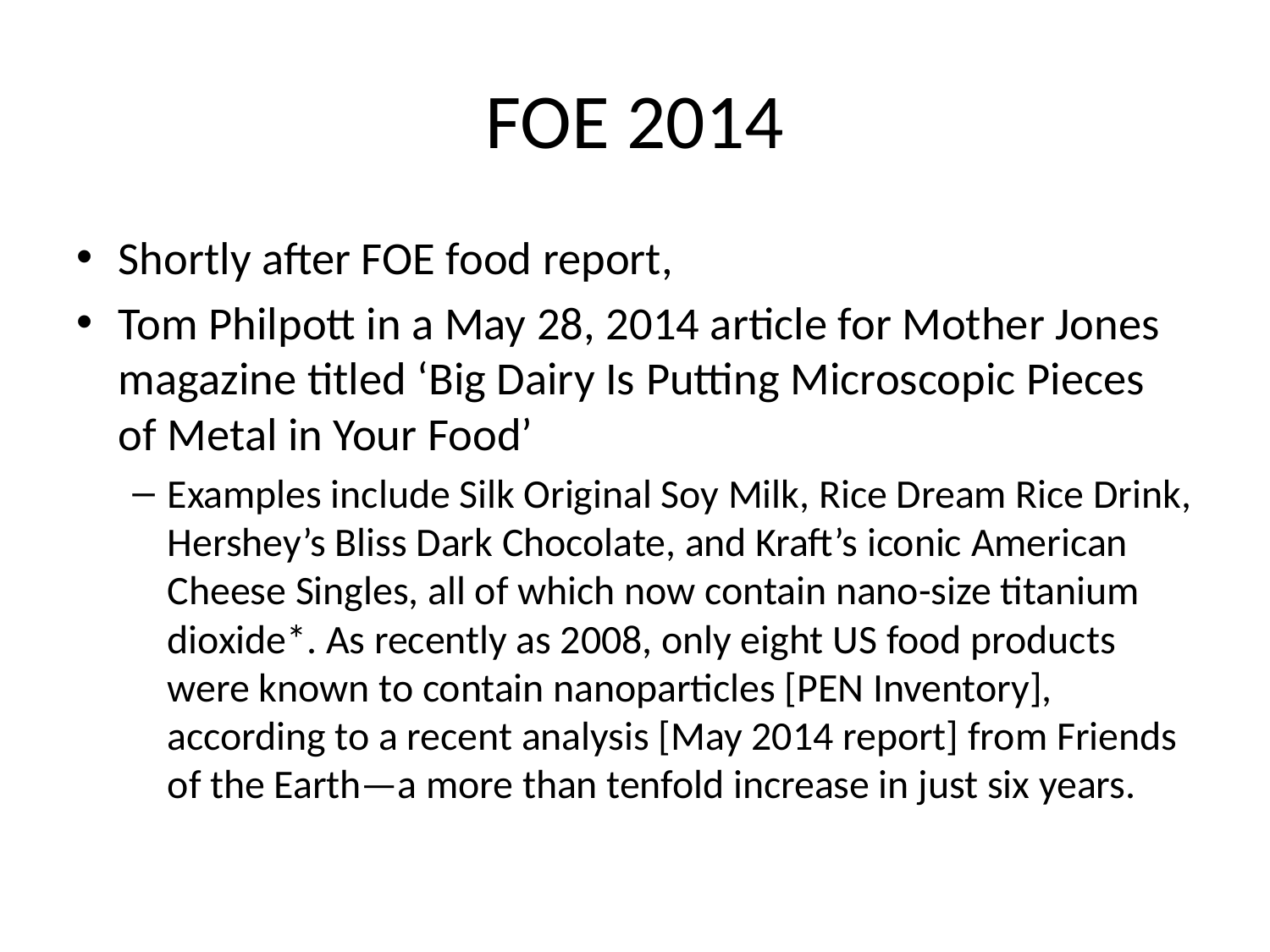

# FOE 2014
Shortly after FOE food report,
Tom Philpott in a May 28, 2014 article for Mother Jones magazine titled ‘Big Dairy Is Putting Microscopic Pieces of Metal in Your Food’
Examples include Silk Original Soy Milk, Rice Dream Rice Drink, Hershey’s Bliss Dark Chocolate, and Kraft’s iconic American Cheese Singles, all of which now contain nano-size titanium dioxide*. As recently as 2008, only eight US food products were known to contain nanoparticles [PEN Inventory], according to a recent analysis [May 2014 report] from Friends of the Earth—a more than tenfold increase in just six years.